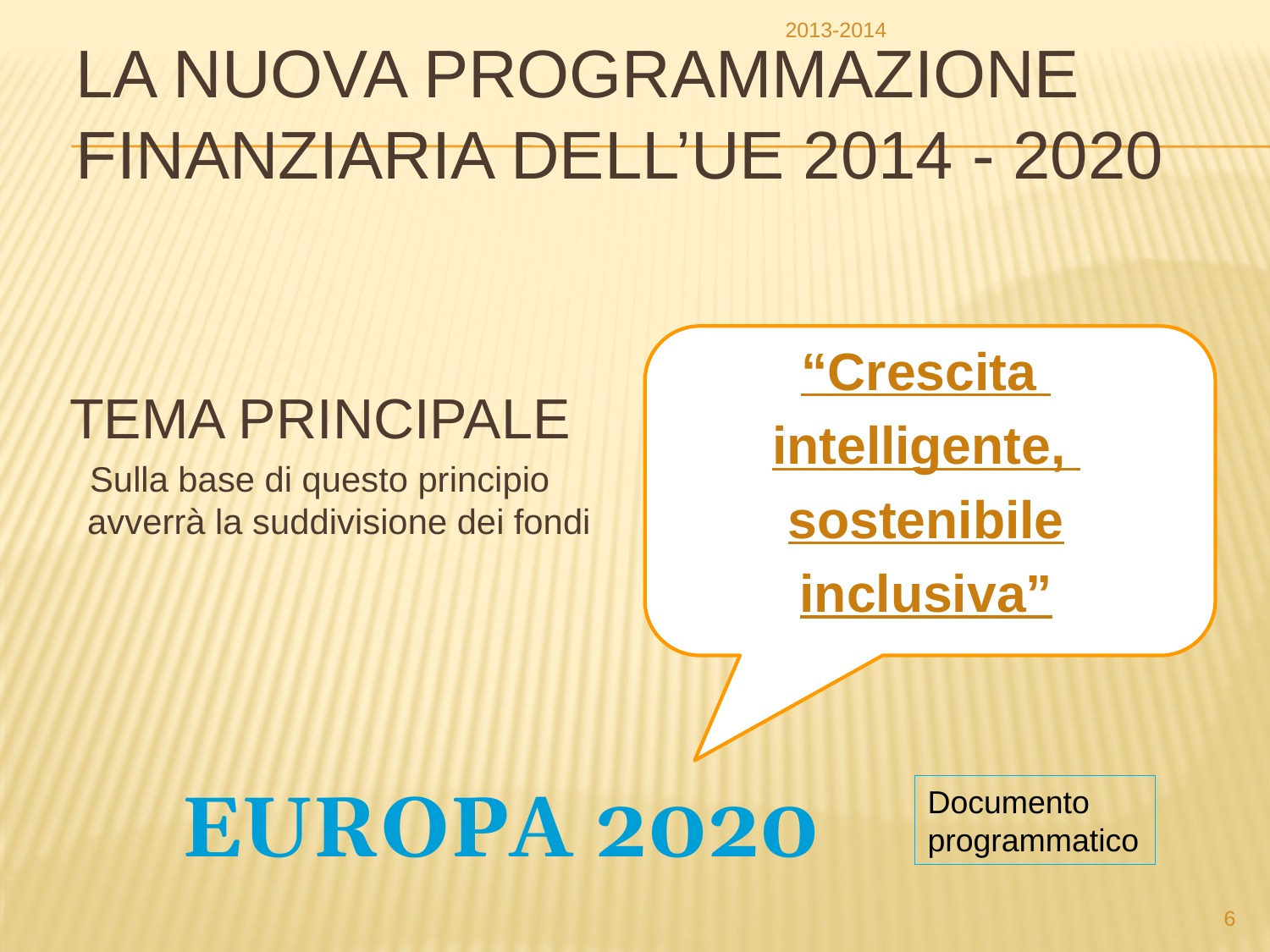

2013-2014
# La Nuova Programmazione finanziaria dell’UE 2014 - 2020

“Crescita
intelligente,
sostenibile
inclusiva”

TEMA PRINCIPALE
Sulla base di questo principio avverrà la suddivisione dei fondi
EUROPA 2020
Documento programmatico
6